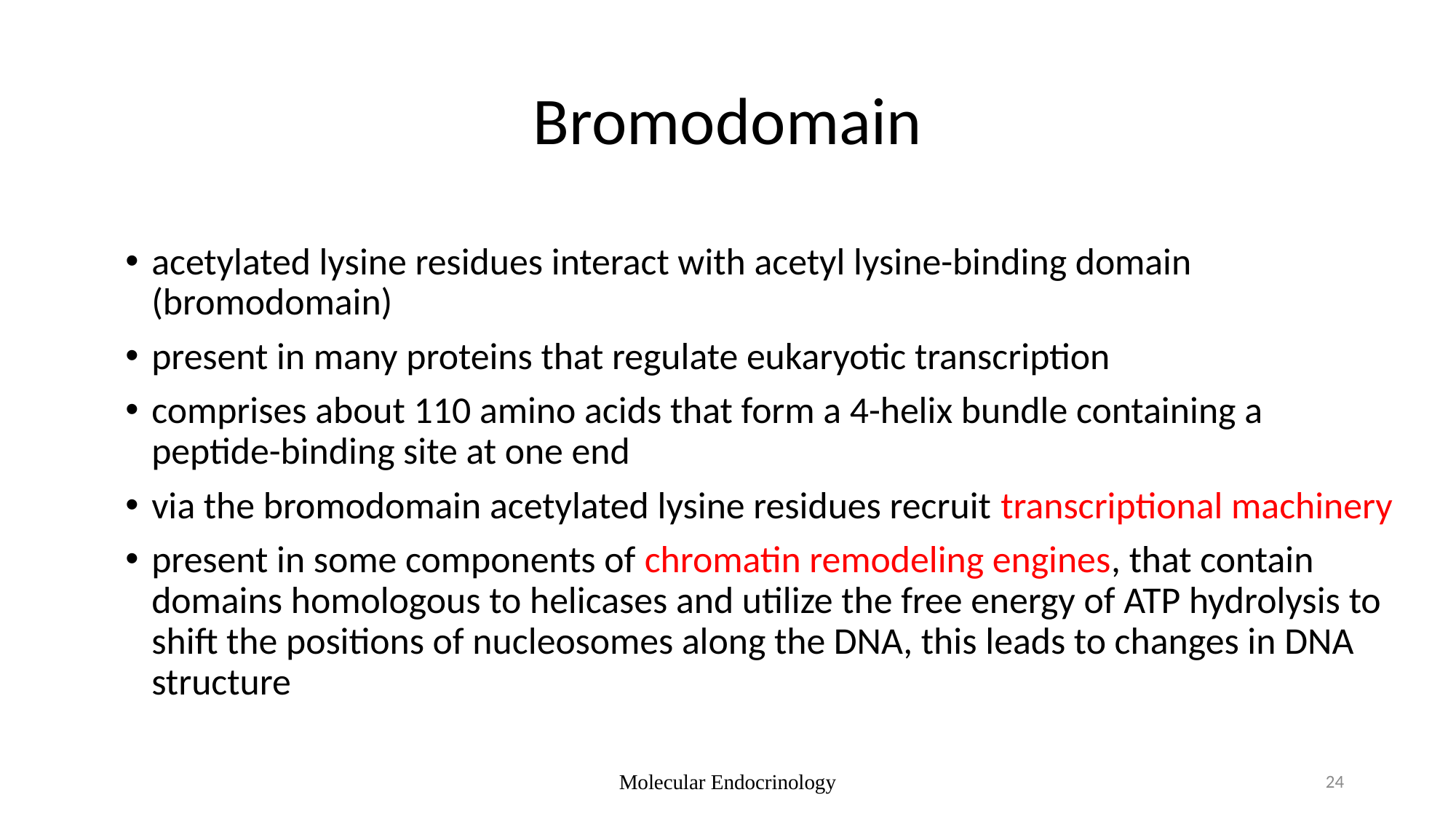

# Bromodomain
acetylated lysine residues interact with acetyl lysine-binding domain (bromodomain)
present in many proteins that regulate eukaryotic transcription
comprises about 110 amino acids that form a 4-helix bundle containing a peptide-binding site at one end
via the bromodomain acetylated lysine residues recruit transcriptional machinery
present in some components of chromatin remodeling engines, that contain domains homologous to helicases and utilize the free energy of ATP hydrolysis to shift the positions of nucleosomes along the DNA, this leads to changes in DNA structure

Molecular Endocrinology
24